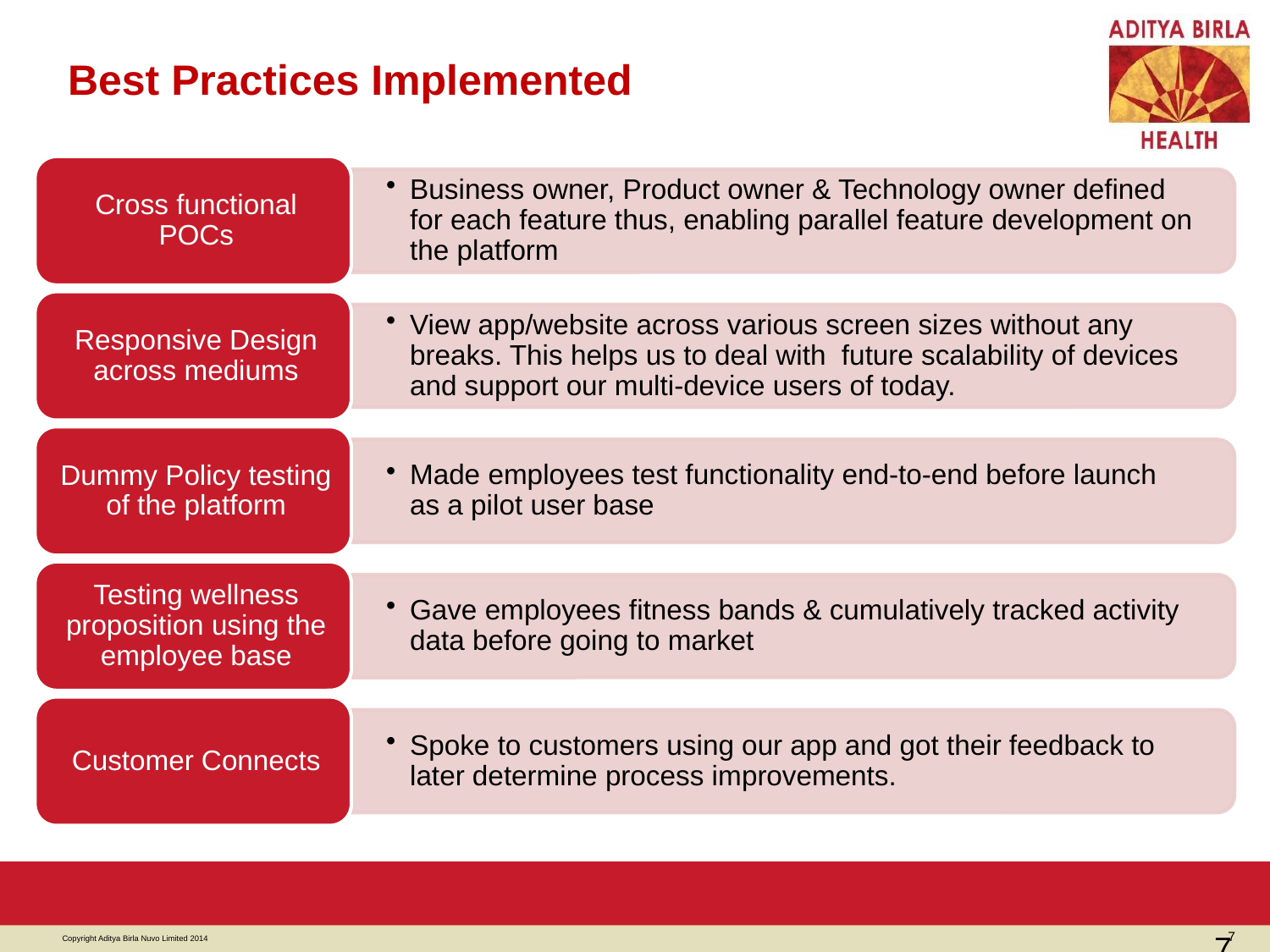

# Best Practices Implemented
Business owner, Product owner & Technology owner defined for each feature thus, enabling parallel feature development on the platform
Cross functional POCs
View app/website across various screen sizes without any breaks. This helps us to deal with  future scalability of devices and support our multi-device users of today.
Responsive Design across mediums
Made employees test functionality end-to-end before launch as a pilot user base
Dummy Policy testing of the platform
Gave employees fitness bands & cumulatively tracked activity data before going to market
Testing wellness proposition using the employee base
Spoke to customers using our app and got their feedback to later determine process improvements.
Customer Connects
7
7